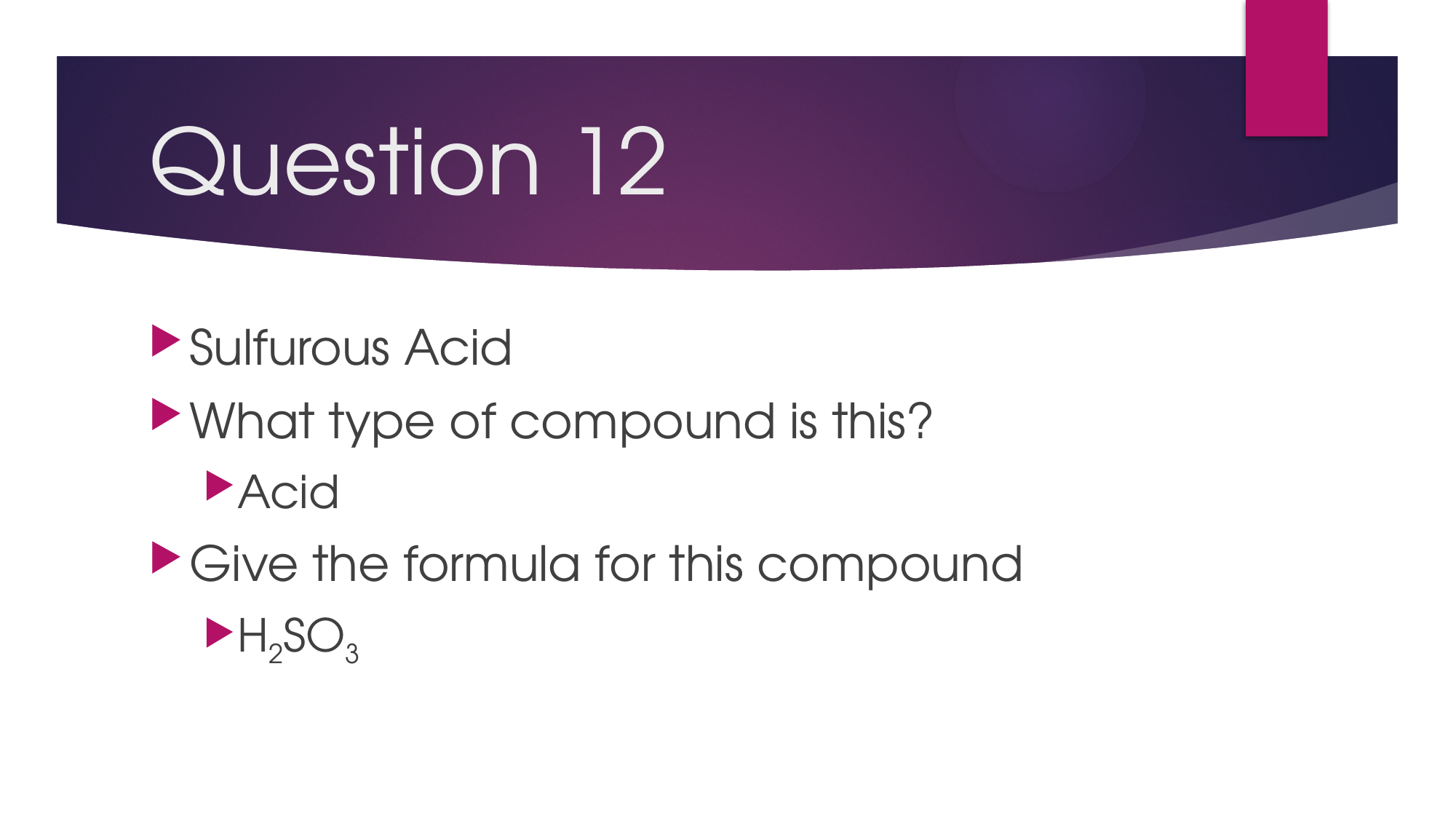

# Question 12
Sulfurous Acid
What type of compound is this?
Acid
Give the formula for this compound
H2SO3